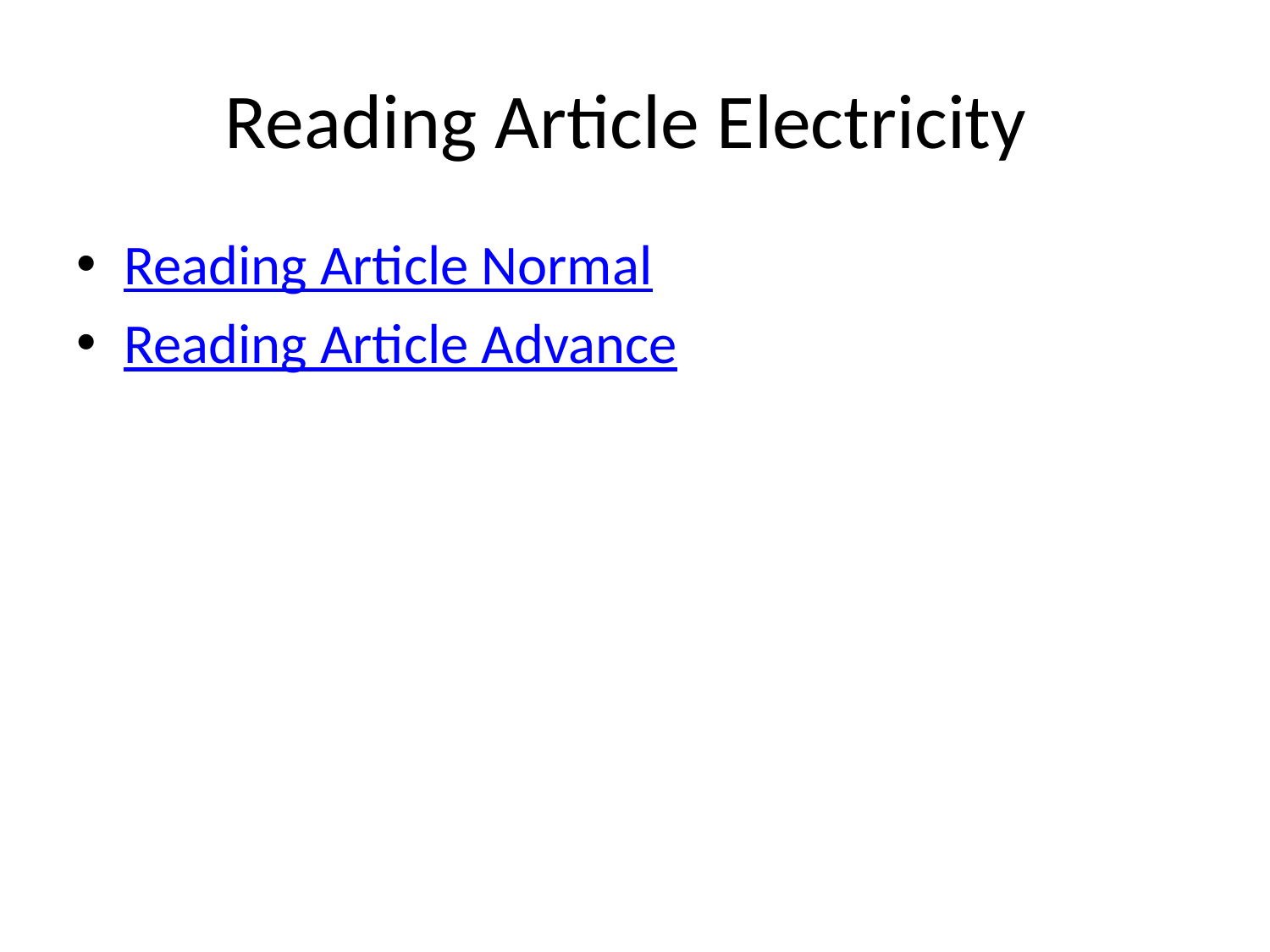

# Reading Article Electricity
Reading Article Normal
Reading Article Advance